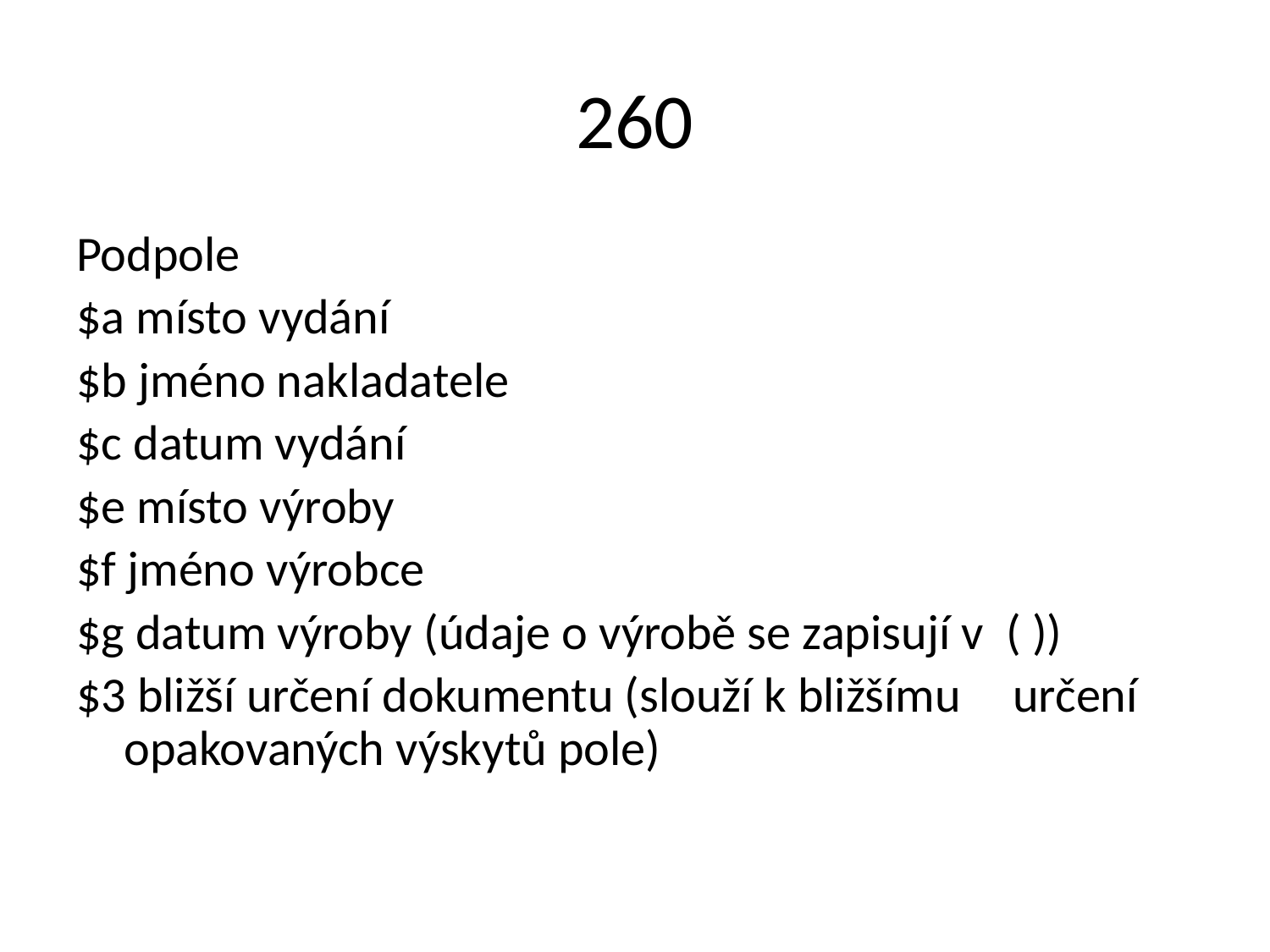

# 260
Podpole
$a místo vydání
$b jméno nakladatele
$c datum vydání
$e místo výroby
$f jméno výrobce
$g datum výroby (údaje o výrobě se zapisují v  ( ))
$3 bližší určení dokumentu (slouží k bližšímu 	určení opakovaných výskytů pole)